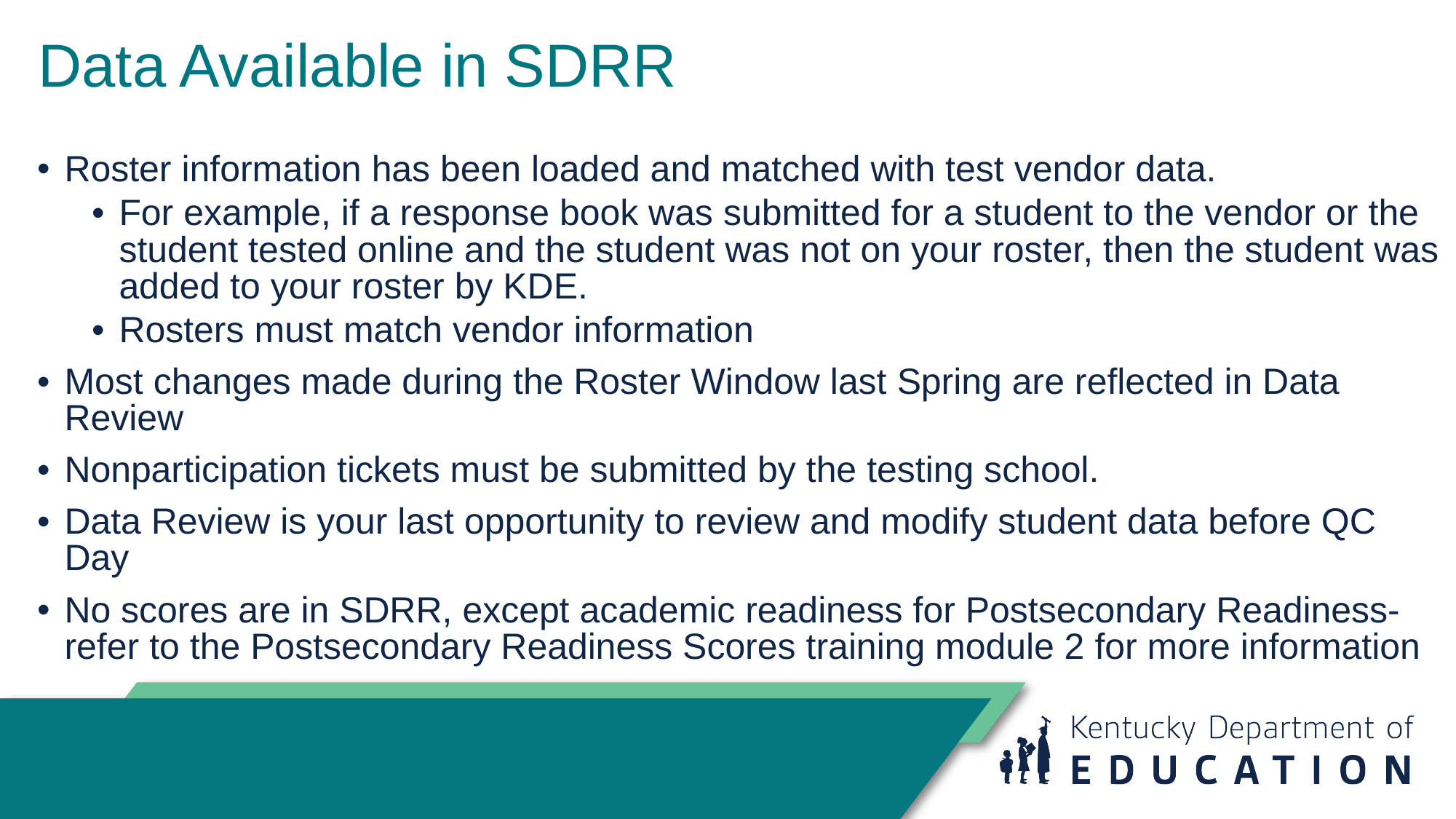

# Data Available in SDRR
Roster information has been loaded and matched with test vendor data.
For example, if a response book was submitted for a student to the vendor or the student tested online and the student was not on your roster, then the student was added to your roster by KDE.
Rosters must match vendor information
Most changes made during the Roster Window last Spring are reflected in Data Review
Nonparticipation tickets must be submitted by the testing school.
Data Review is your last opportunity to review and modify student data before QC Day
No scores are in SDRR, except academic readiness for Postsecondary Readiness- refer to the Postsecondary Readiness Scores training module 2 for more information